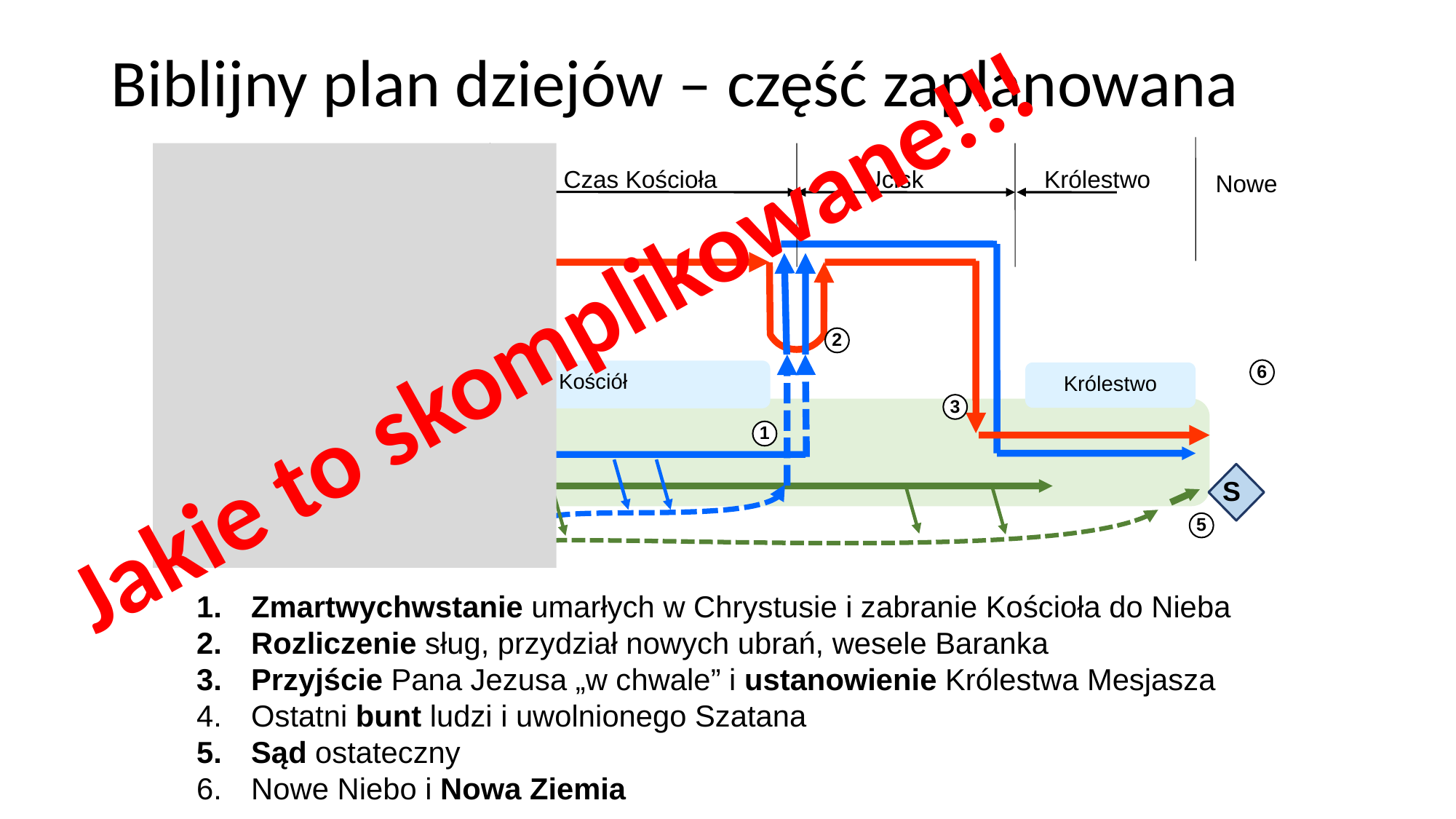

# Biblijny plan dziejów – część zaplanowana

Czas Prawa Żydów
Czas Kościoła
Ucisk
Królestwo
Nowe

4

2

2

6
Kościół
Królestwo
1
3

1

3

5

Jakie to skomplikowane!!!
S
Zmartwychwstanie umarłych w Chrystusie i zabranie Kościoła do Nieba
Rozliczenie sług, przydział nowych ubrań, wesele Baranka
Przyjście Pana Jezusa „w chwale” i ustanowienie Królestwa Mesjasza
Ostatni bunt ludzi i uwolnionego Szatana
Sąd ostateczny
Nowe Niebo i Nowa Ziemia